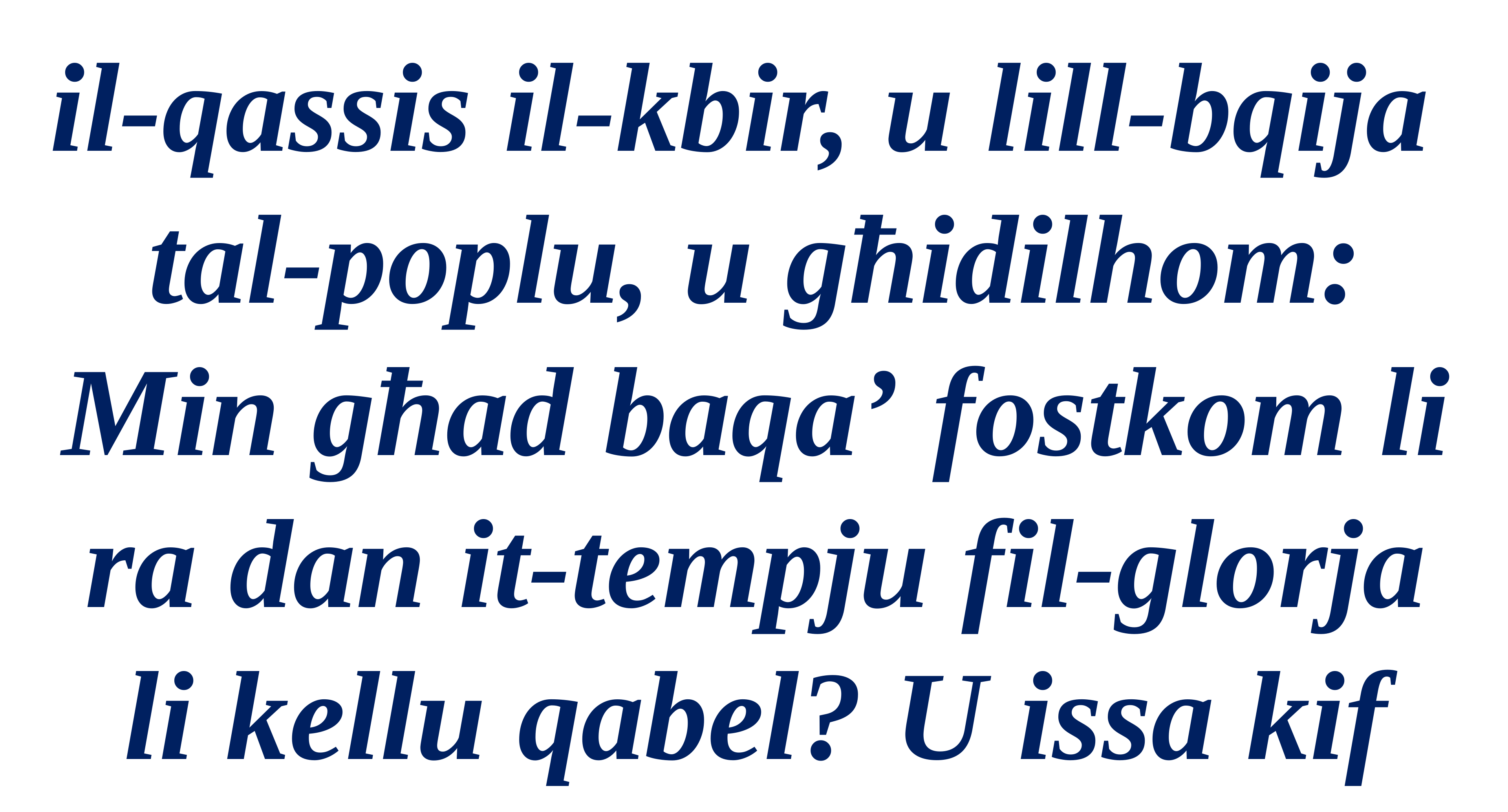

il-qassis il-kbir, u lill-bqija
tal-poplu, u għidilhom:
Min għad baqa’ fostkom li ra dan it-tempju fil-glorja li kellu qabel? U issa kif